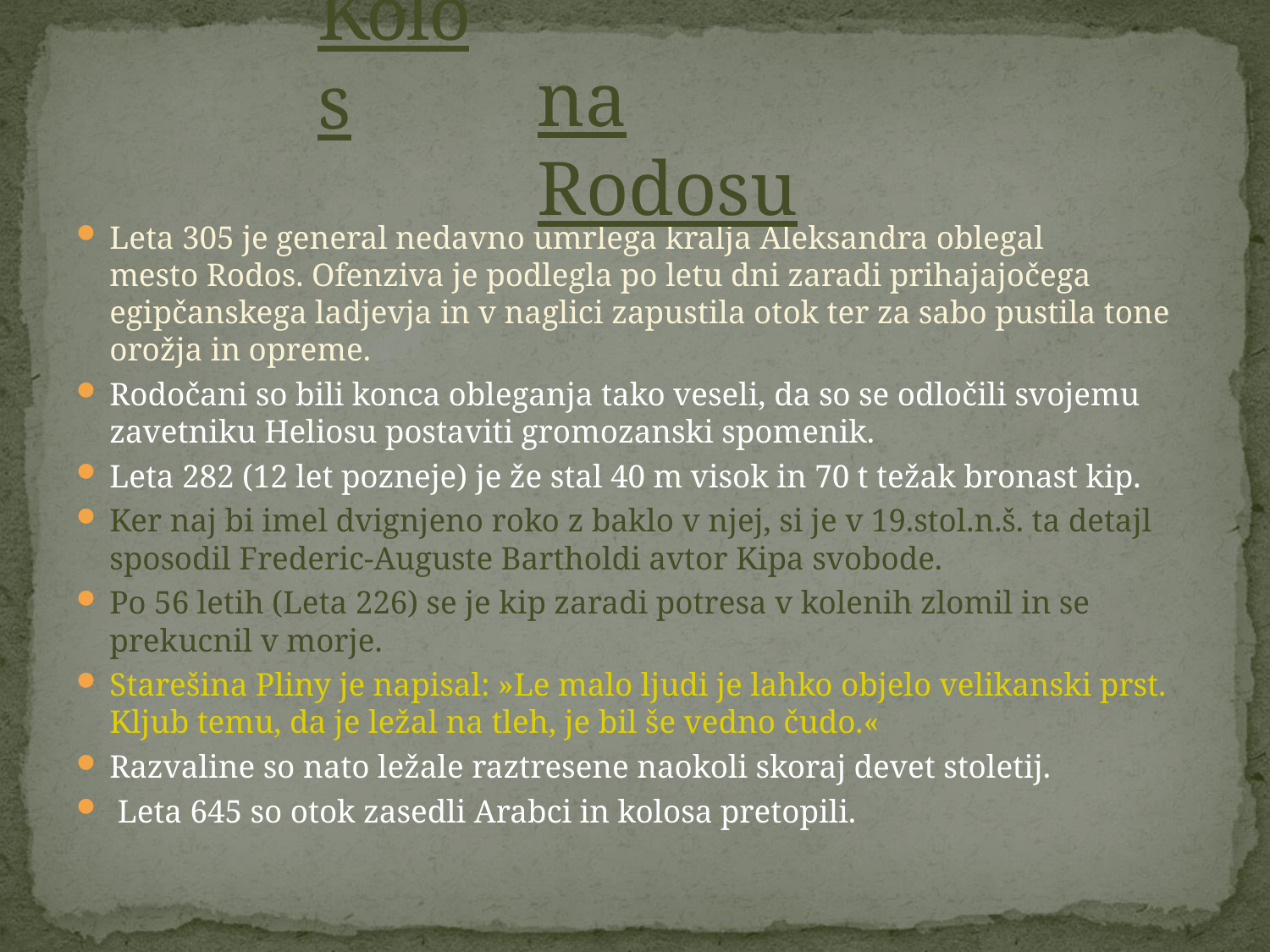

(us)
# Kolos
na Rodosu
Leta 305 je general nedavno umrlega kralja Aleksandra oblegal mesto Rodos. Ofenziva je podlegla po letu dni zaradi prihajajočega egipčanskega ladjevja in v naglici zapustila otok ter za sabo pustila tone orožja in opreme.
Rodočani so bili konca obleganja tako veseli, da so se odločili svojemu zavetniku Heliosu postaviti gromozanski spomenik.
Leta 282 (12 let pozneje) je že stal 40 m visok in 70 t težak bronast kip.
Ker naj bi imel dvignjeno roko z baklo v njej, si je v 19.stol.n.š. ta detajl sposodil Frederic-Auguste Bartholdi avtor Kipa svobode.
Po 56 letih (Leta 226) se je kip zaradi potresa v kolenih zlomil in se prekucnil v morje.
Starešina Pliny je napisal: »Le malo ljudi je lahko objelo velikanski prst. Kljub temu, da je ležal na tleh, je bil še vedno čudo.«
Razvaline so nato ležale raztresene naokoli skoraj devet stoletij.
 Leta 645 so otok zasedli Arabci in kolosa pretopili.